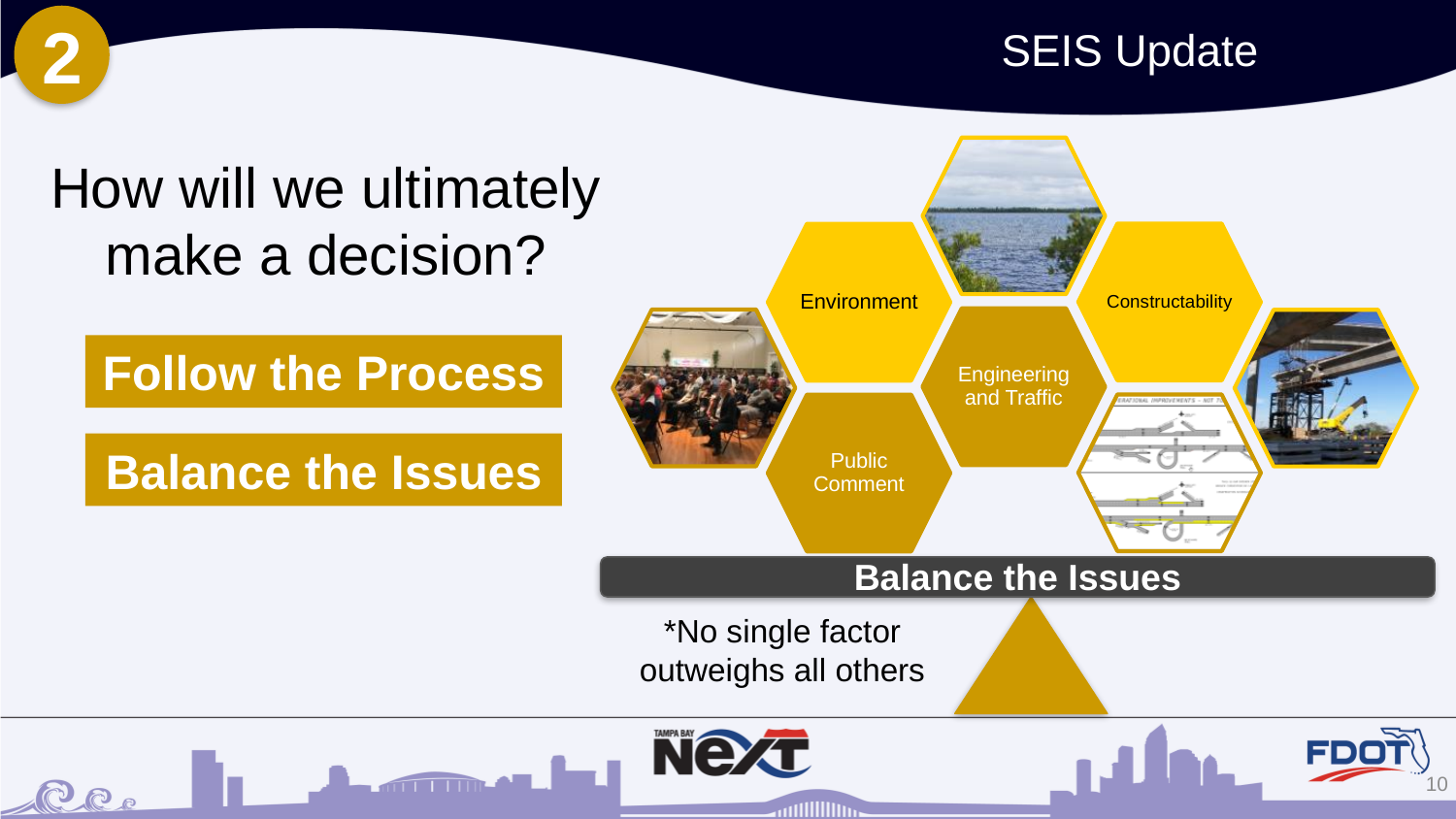

2
SEIS Update

# How will we ultimately make a decision?
Constructability
Environment
Public Comment
Engineering and Traffic

Follow the Process

Balance the Issues
Balance the Issues

*No single factor outweighs all others
10